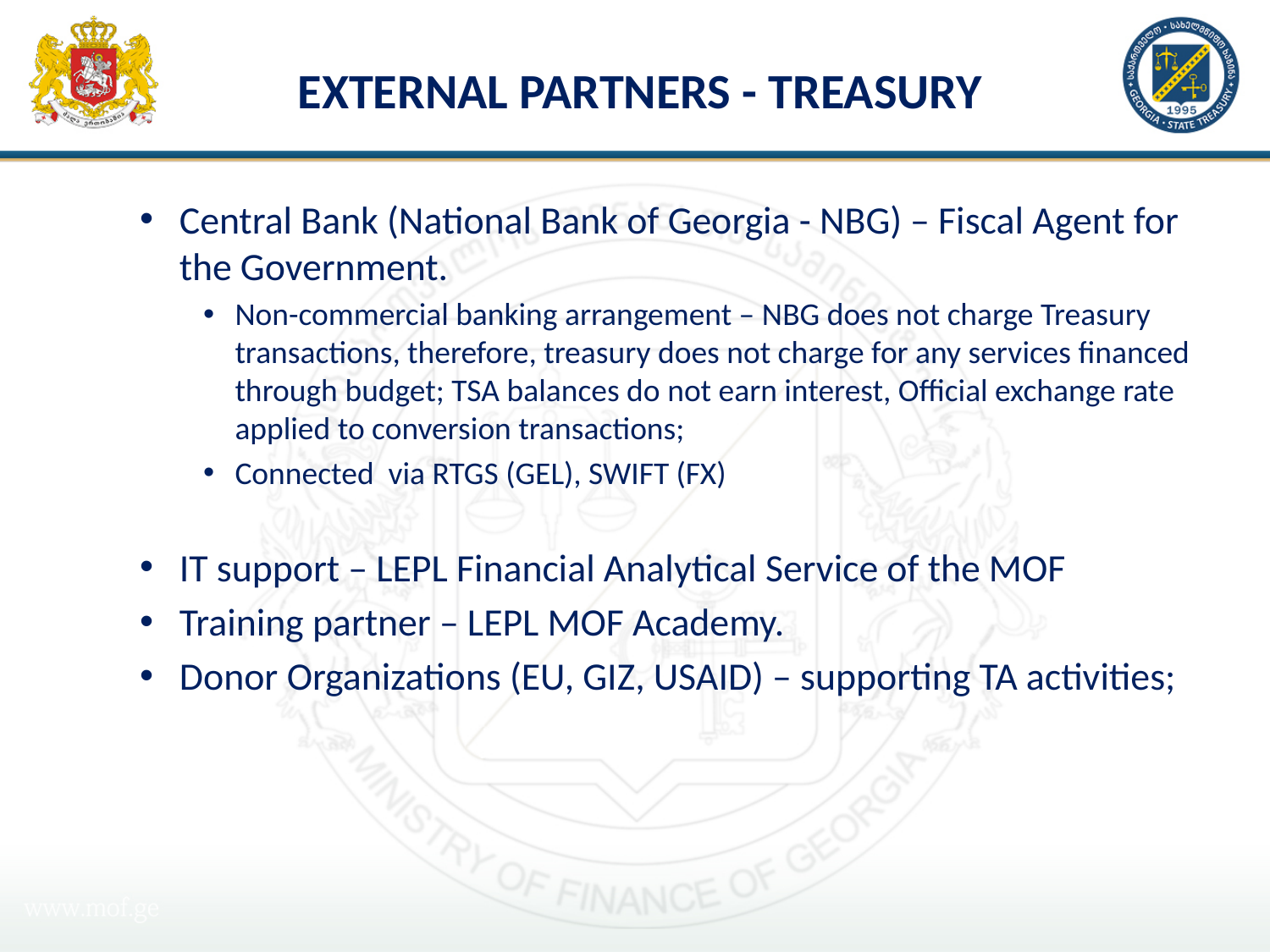

# External Partners - TREASURY
Central Bank (National Bank of Georgia - NBG) – Fiscal Agent for the Government.
Non-commercial banking arrangement – NBG does not charge Treasury transactions, therefore, treasury does not charge for any services financed through budget; TSA balances do not earn interest, Official exchange rate applied to conversion transactions;
Connected  via RTGS (GEL), SWIFT (FX)

IT support – LEPL Financial Analytical Service of the MOF
Training partner – LEPL MOF Academy.
Donor Organizations (EU, GIZ, USAID) – supporting TA activities;